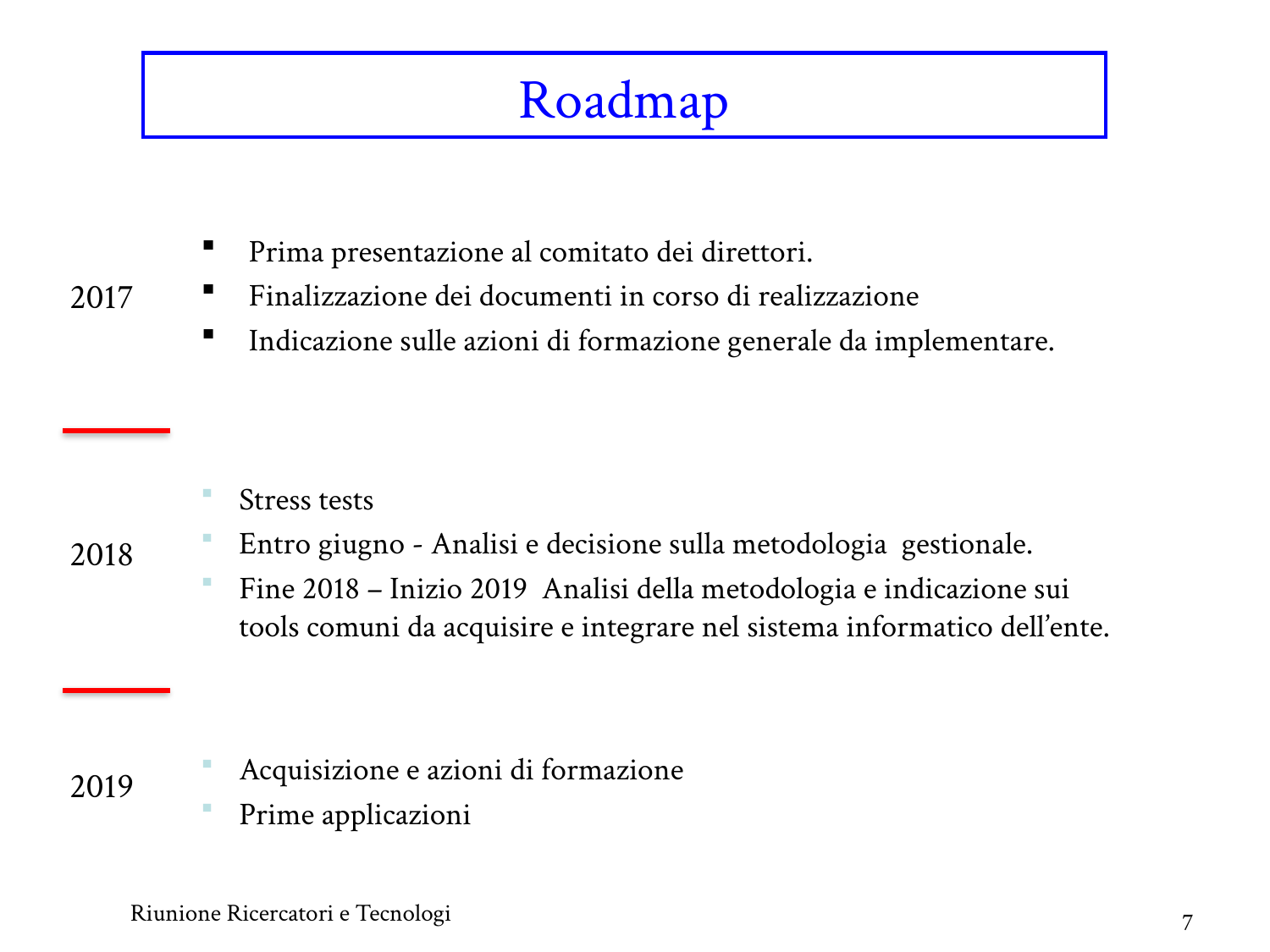

# Roadmap
Prima presentazione al comitato dei direttori.
Finalizzazione dei documenti in corso di realizzazione
Indicazione sulle azioni di formazione generale da implementare.
2017
Stress tests
Entro giugno - Analisi e decisione sulla metodologia  gestionale.
Fine 2018 – Inizio 2019  Analisi della metodologia e indicazione sui tools comuni da acquisire e integrare nel sistema informatico dell’ente.
2018
Acquisizione e azioni di formazione
Prime applicazioni

2019
Riunione Ricercatori e Tecnologi
7